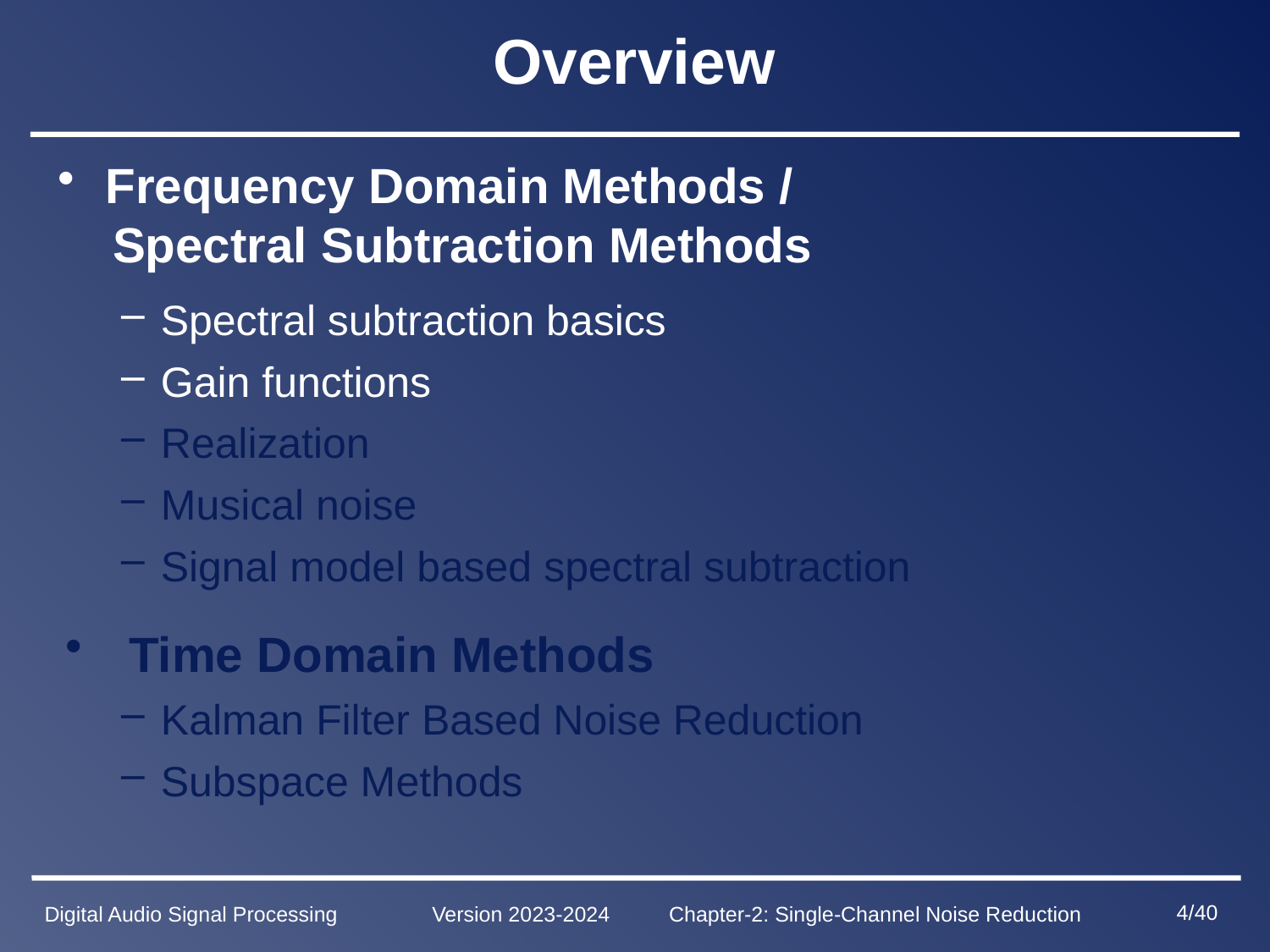

# Overview

Frequency Domain Methods /
    Spectral Subtraction Methods
Spectral subtraction basics
Gain functions
Realization
Musical noise
Signal model based spectral subtraction
Time Domain Methods
Kalman Filter Based Noise Reduction
Subspace Methods